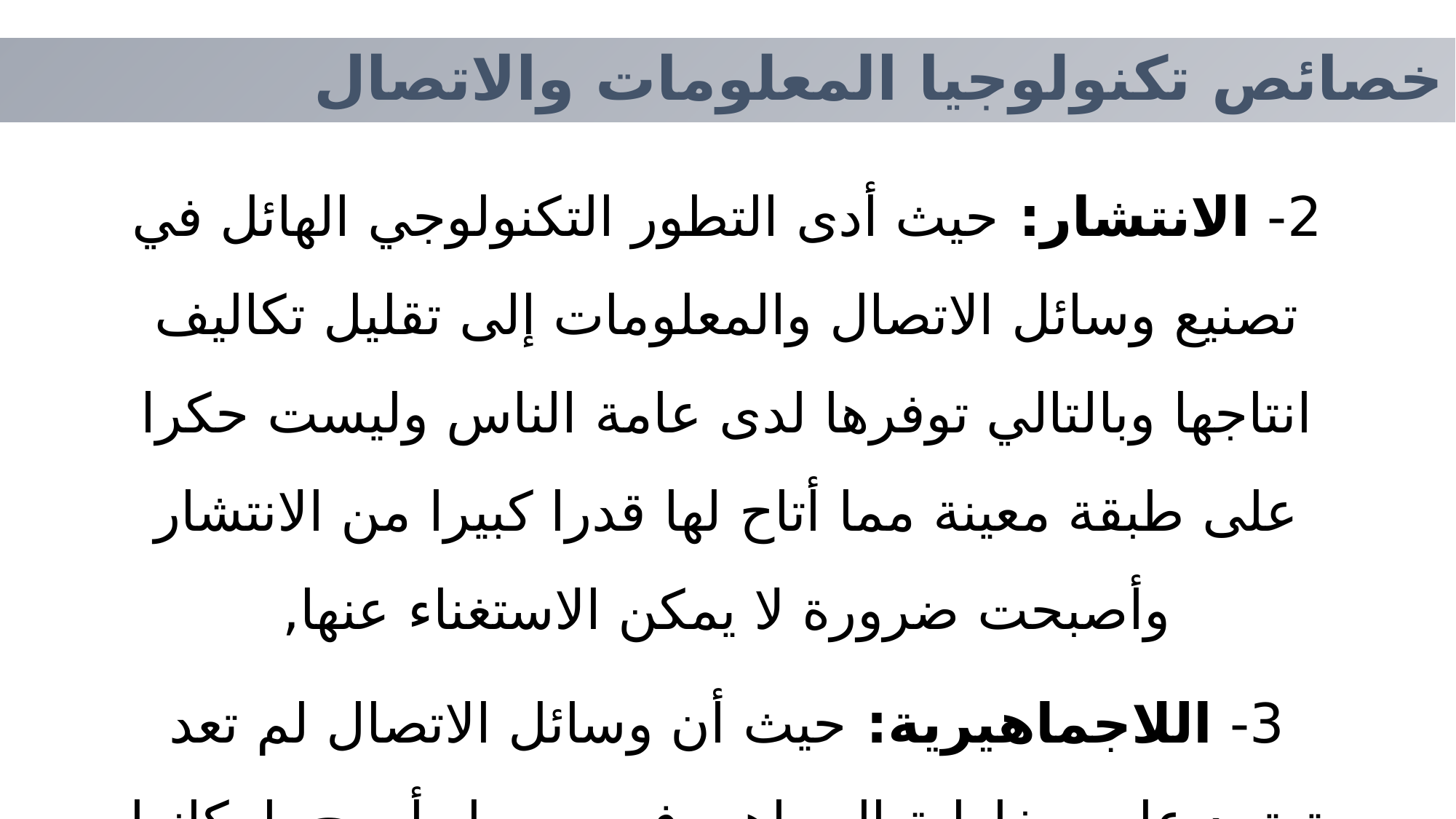

خصائص تكنولوجيا المعلومات والاتصال
2- الانتشار: حيث أدى التطور التكنولوجي الهائل في تصنيع وسائل الاتصال والمعلومات إلى تقليل تكاليف انتاجها وبالتالي توفرها لدى عامة الناس وليست حكرا على طبقة معينة مما أتاح لها قدرا كبيرا من الانتشار وأصبحت ضرورة لا يمكن الاستغناء عنها,
3- اللاجماهيرية: حيث أن وسائل الاتصال لم تعد تعتمد على مخاطبة الجماهير فحسب بل أصبح بإمكانها توجيه رسالة إلى فرد معين أو جماعة معينة,